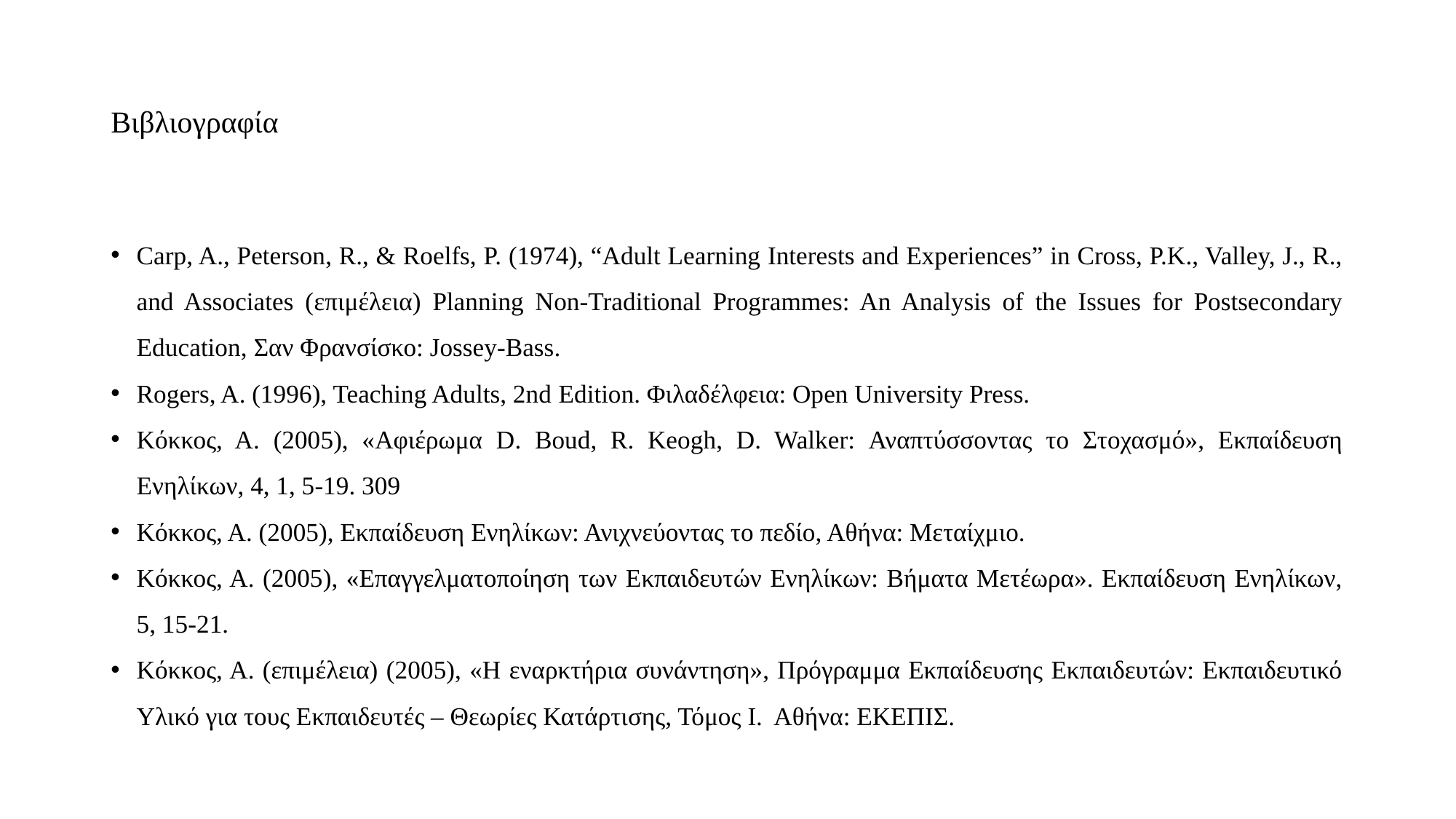

# Βιβλιογραφία
Carp, A., Peterson, R., & Roelfs, P. (1974), “Adult Learning Interests and Experiences” in Cross, P.K., Valley, J., R., and Associates (επιμέλεια) Planning Non-Traditional Programmes: An Analysis of the Issues for Postsecondary Education, Σαν Φρανσίσκο: Jossey-Bass.
Rogers, A. (1996), Teaching Adults, 2nd Edition. Φιλαδέλφεια: Open University Press.
Κόκκος, Α. (2005), «Αφιέρωμα D. Boud, R. Keogh, D. Walker: Αναπτύσσοντας το Στοχασμό», Εκπαίδευση Ενηλίκων, 4, 1, 5-19. 309
Κόκκος, Α. (2005), Εκπαίδευση Ενηλίκων: Ανιχνεύοντας το πεδίο, Αθήνα: Μεταίχμιο.
Κόκκος, Α. (2005), «Επαγγελματοποίηση των Εκπαιδευτών Ενηλίκων: Βήματα Μετέωρα». Εκπαίδευση Ενηλίκων, 5, 15-21.
Κόκκος, Α. (επιμέλεια) (2005), «Η εναρκτήρια συνάντηση», Πρόγραμμα Εκπαίδευσης Εκπαιδευτών: Εκπαιδευτικό Υλικό για τους Εκπαιδευτές – Θεωρίες Κατάρτισης, Τόμος Ι.  Αθήνα: ΕΚΕΠΙΣ.